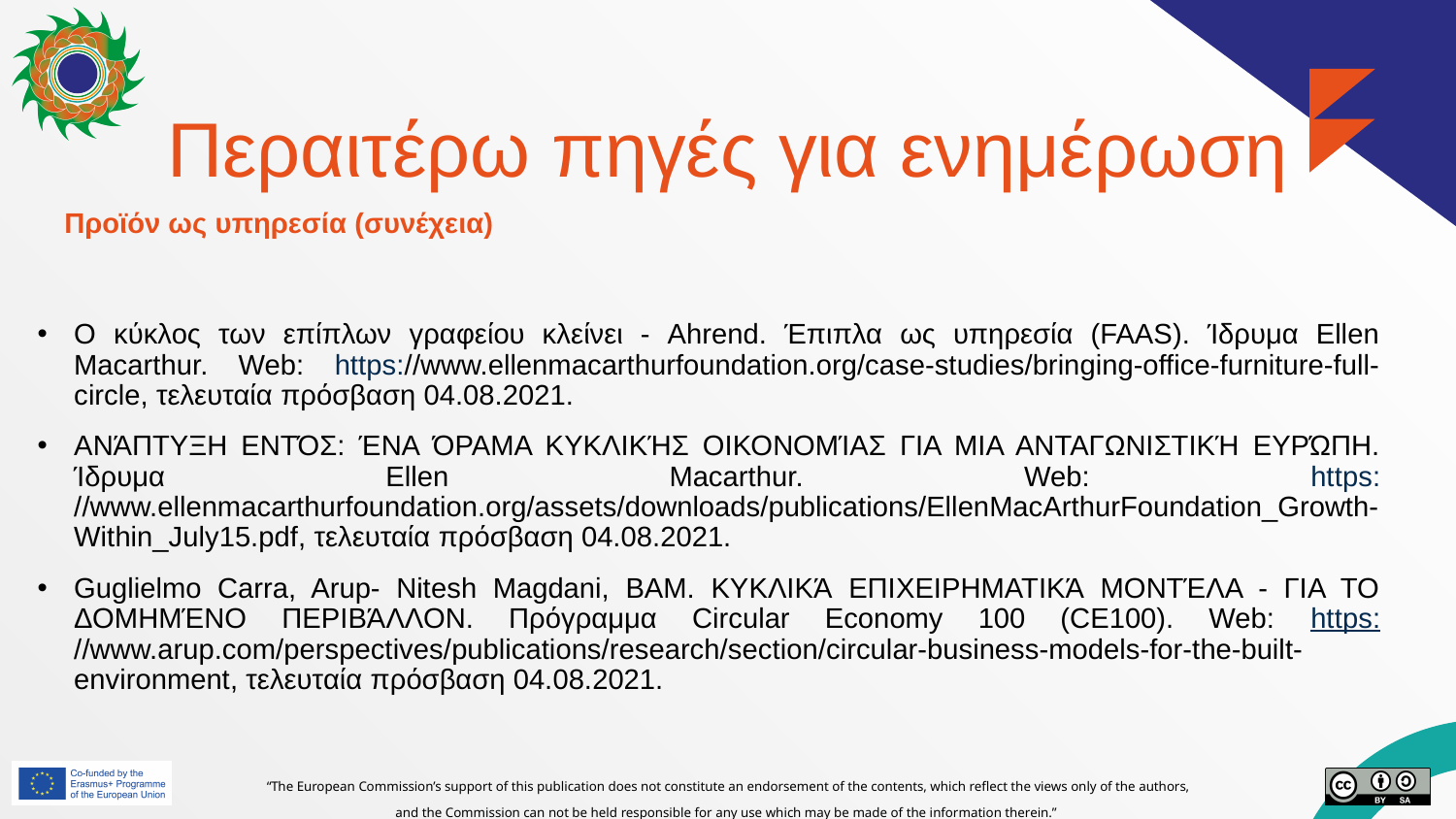

# Περαιτέρω πηγές για ενημέρωση
Προϊόν ως υπηρεσία (συνέχεια)
Ο κύκλος των επίπλων γραφείου κλείνει - Ahrend. Έπιπλα ως υπηρεσία (FAAS). Ίδρυμα Ellen Macarthur. Web: https://www.ellenmacarthurfoundation.org/case-studies/bringing-office-furniture-full-circle, τελευταία πρόσβαση 04.08.2021.
ΑΝΆΠΤΥΞΗ ΕΝΤΌΣ: ΈΝΑ ΌΡΑΜΑ ΚΥΚΛΙΚΉΣ ΟΙΚΟΝΟΜΊΑΣ ΓΙΑ ΜΙΑ ΑΝΤΑΓΩΝΙΣΤΙΚΉ ΕΥΡΏΠΗ. Ίδρυμα Ellen Macarthur. Web: https://www.ellenmacarthurfoundation.org/assets/downloads/publications/EllenMacArthurFoundation_Growth-Within_July15.pdf, τελευταία πρόσβαση 04.08.2021.
Guglielmo Carra, Arup- Nitesh Magdani, BAM. ΚΥΚΛΙΚΆ ΕΠΙΧΕΙΡΗΜΑΤΙΚΆ ΜΟΝΤΈΛΑ - ΓΙΑ ΤΟ ΔΟΜΗΜΈΝΟ ΠΕΡΙΒΆΛΛΟΝ. Πρόγραμμα Circular Economy 100 (CE100). Web: https://www.arup.com/perspectives/publications/research/section/circular-business-models-for-the-built-environment, τελευταία πρόσβαση 04.08.2021.